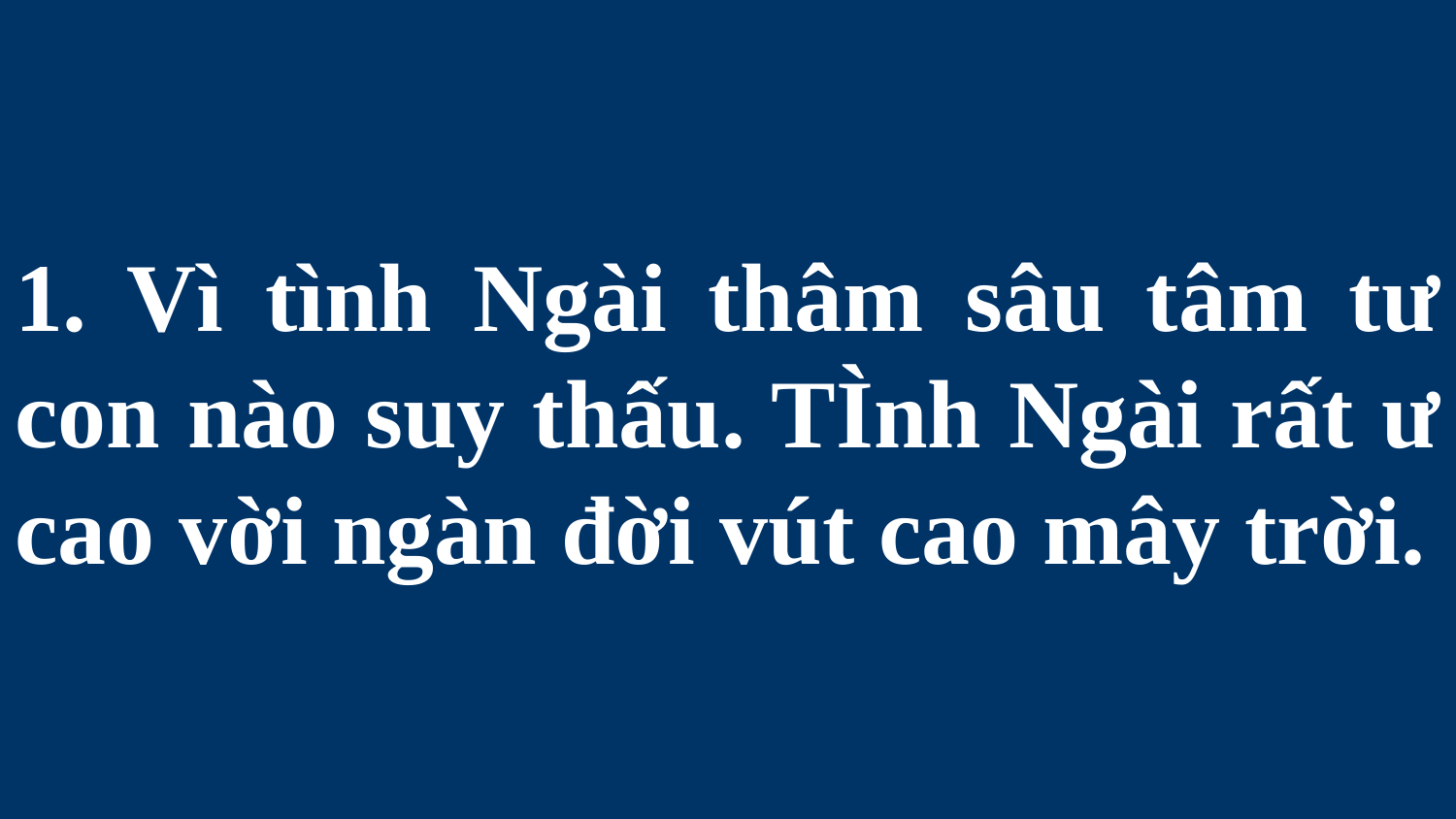

# 1. Vì tình Ngài thâm sâu tâm tư con nào suy thấu. TÌnh Ngài rất ư cao vời ngàn đời vút cao mây trời.